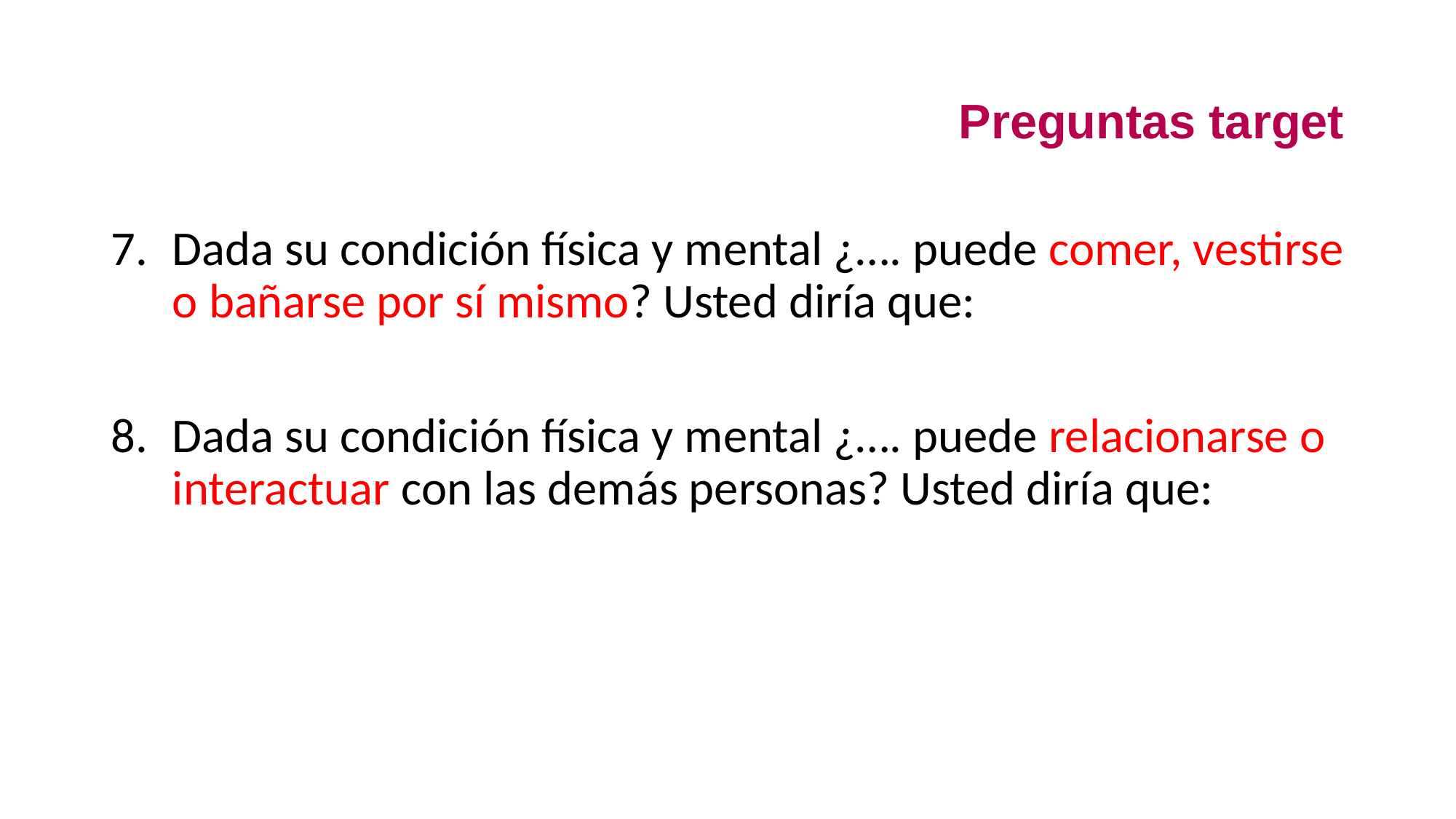

# Preguntas target
Dada su condición física y mental ¿…. puede comer, vestirse o bañarse por sí mismo? Usted diría que:

Dada su condición física y mental ¿…. puede relacionarse o interactuar con las demás personas? Usted diría que: